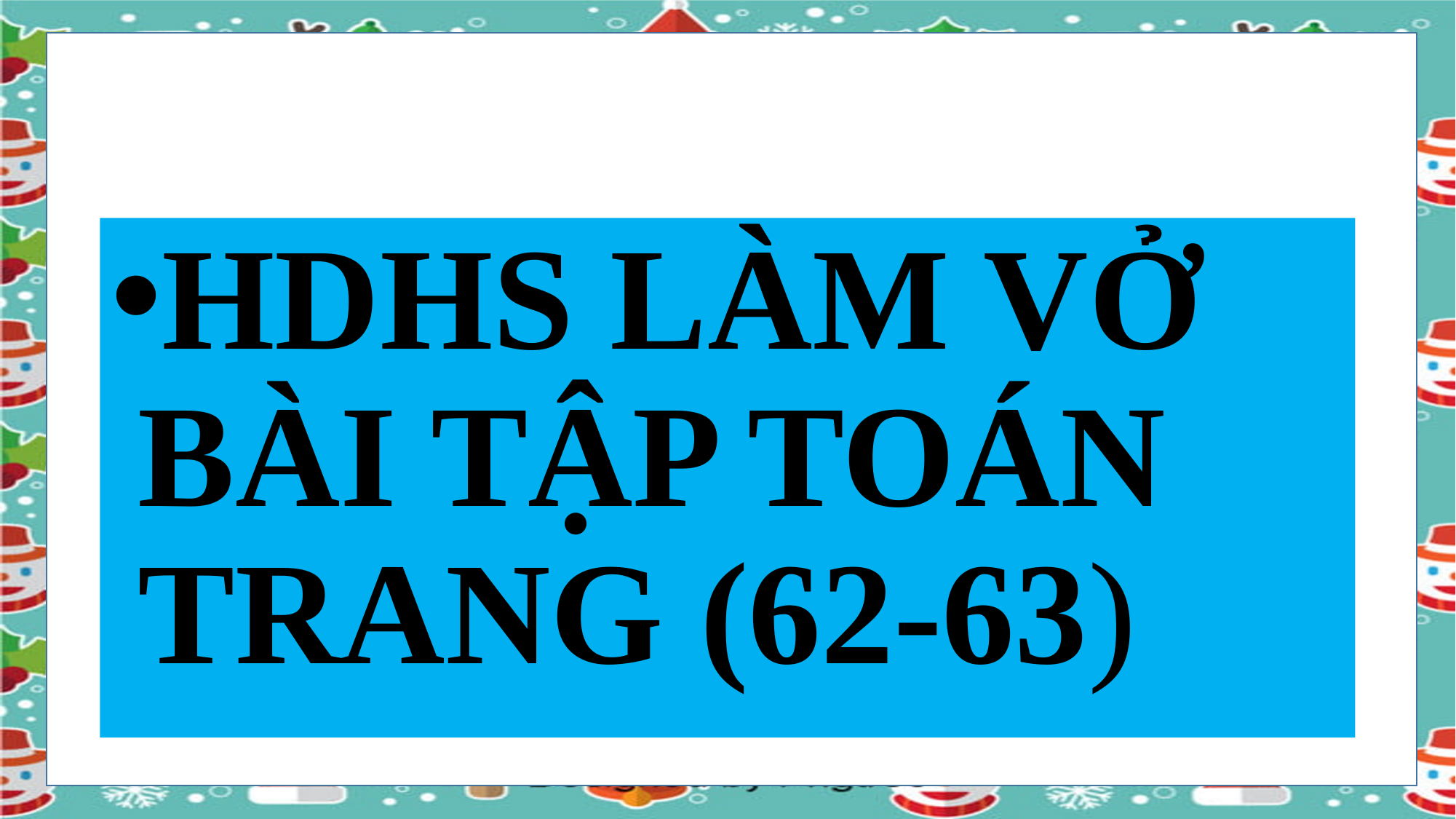

HDHS LÀM VỞ BÀI TẬP TOÁN TRANG (62-63)